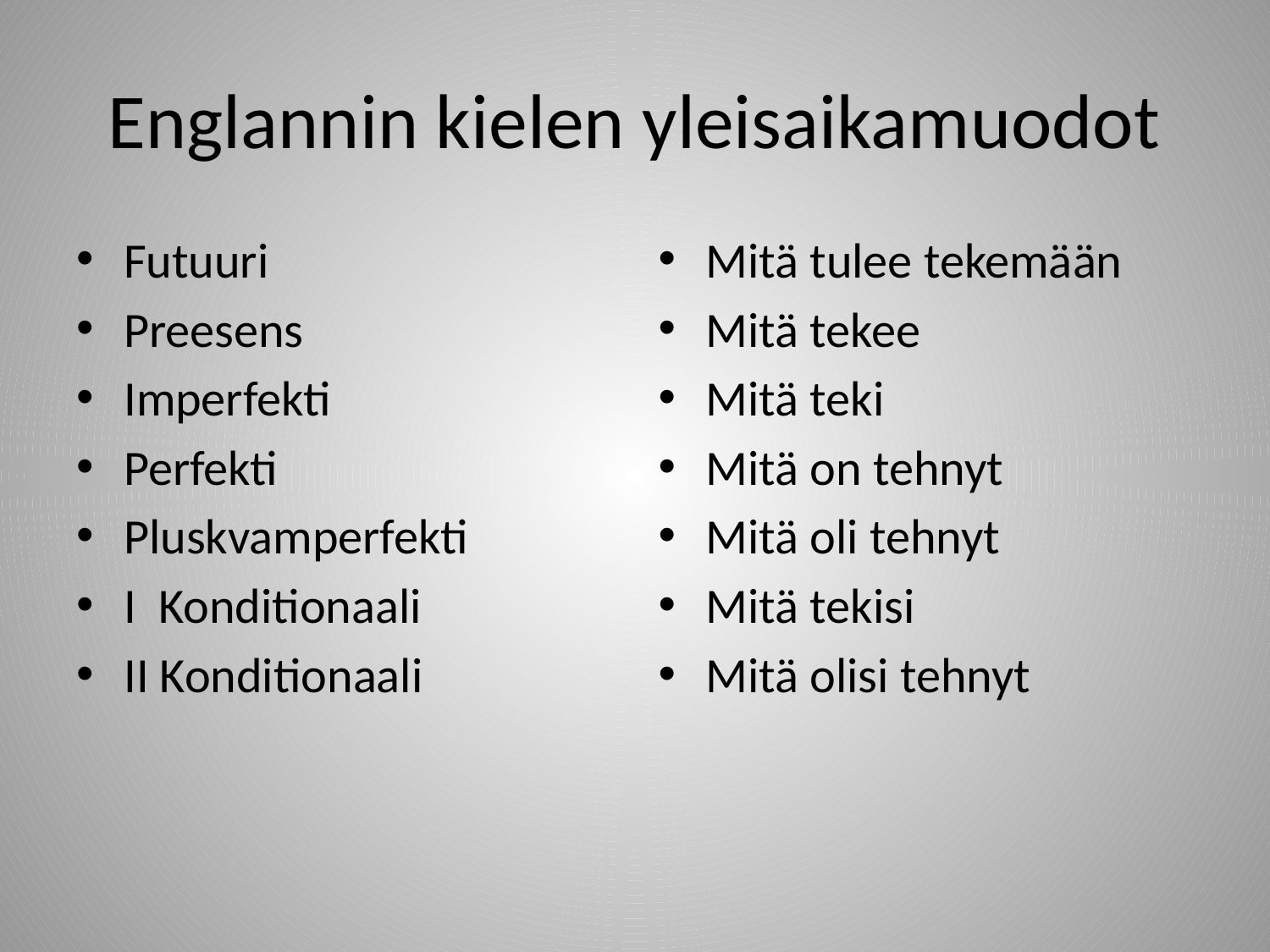

# Englannin kielen yleisaikamuodot
Futuuri
Preesens
Imperfekti
Perfekti
Pluskvamperfekti
I  Konditionaali
II Konditionaali
Mitä tulee tekemään
Mitä tekee
Mitä teki
Mitä on tehnyt
Mitä oli tehnyt
Mitä tekisi
Mitä olisi tehnyt